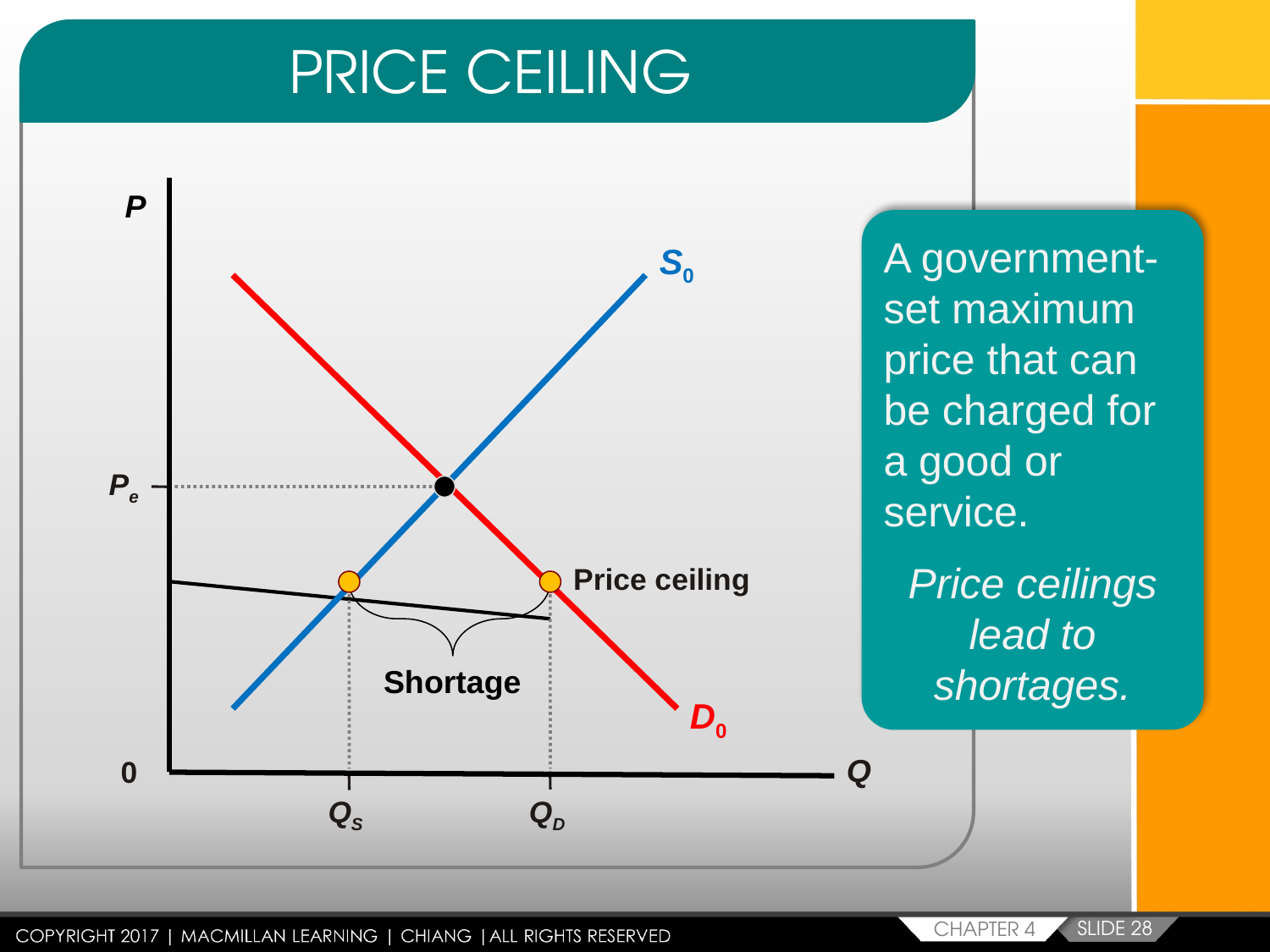

PRICE CEILING
P
A government-set maximum price that can be charged for a good or service.
Price ceilings lead to shortages.
S0

Pe

 Price ceiling

Shortage
D0
Q
0

QS
QD
SLIDE 28
CHAPTER 4